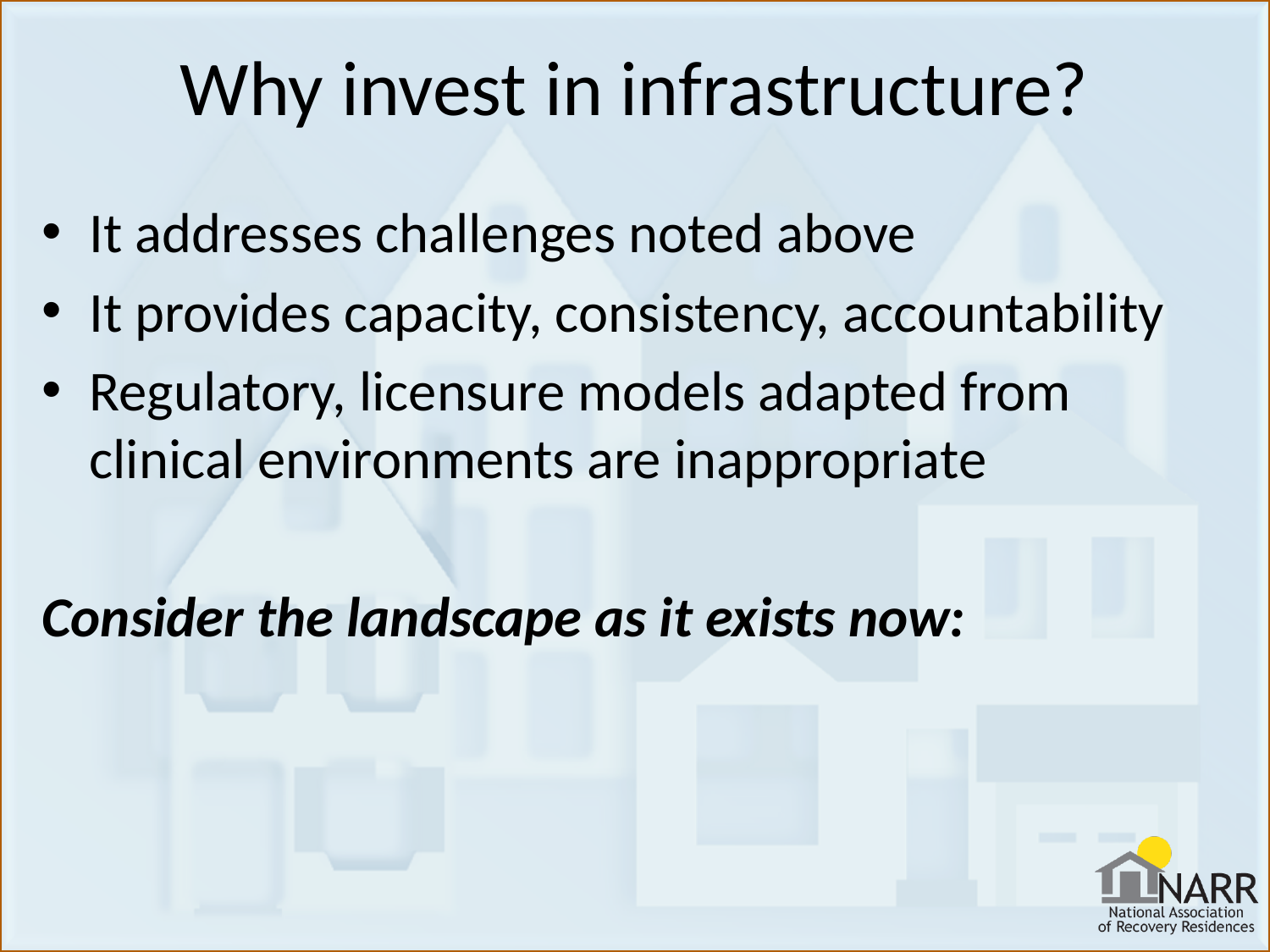

# Why invest in infrastructure?
It addresses challenges noted above
It provides capacity, consistency, accountability
Regulatory, licensure models adapted from clinical environments are inappropriate

Consider the landscape as it exists now: